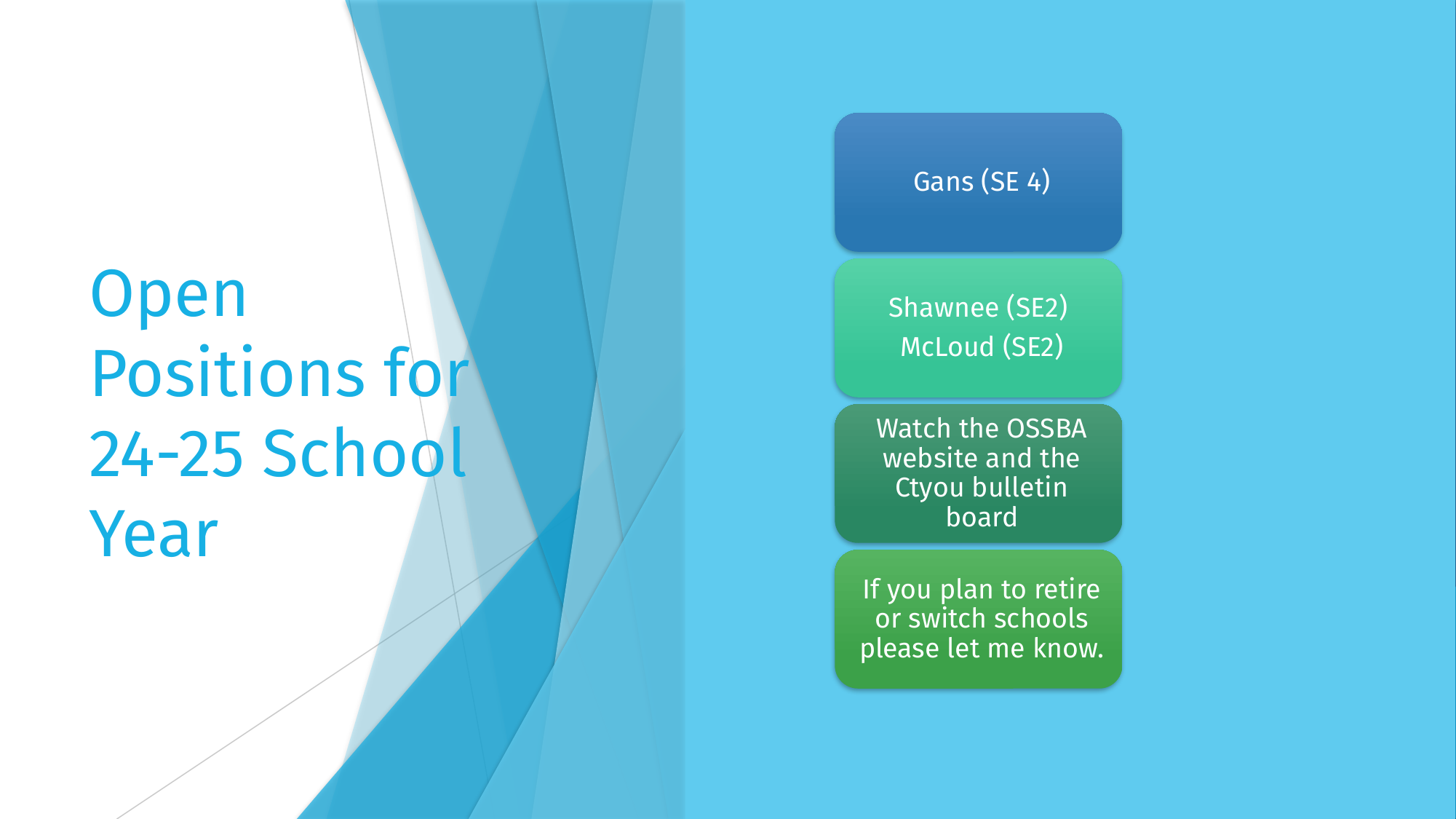

Gans (SE 4)
Shawnee (SE2)
McLoud (SE2)
Watch the OSSBA website and the Ctyou bulletin board
If you plan to retire or switch schools please let me know.
# Open Positions for 24-25 School Year